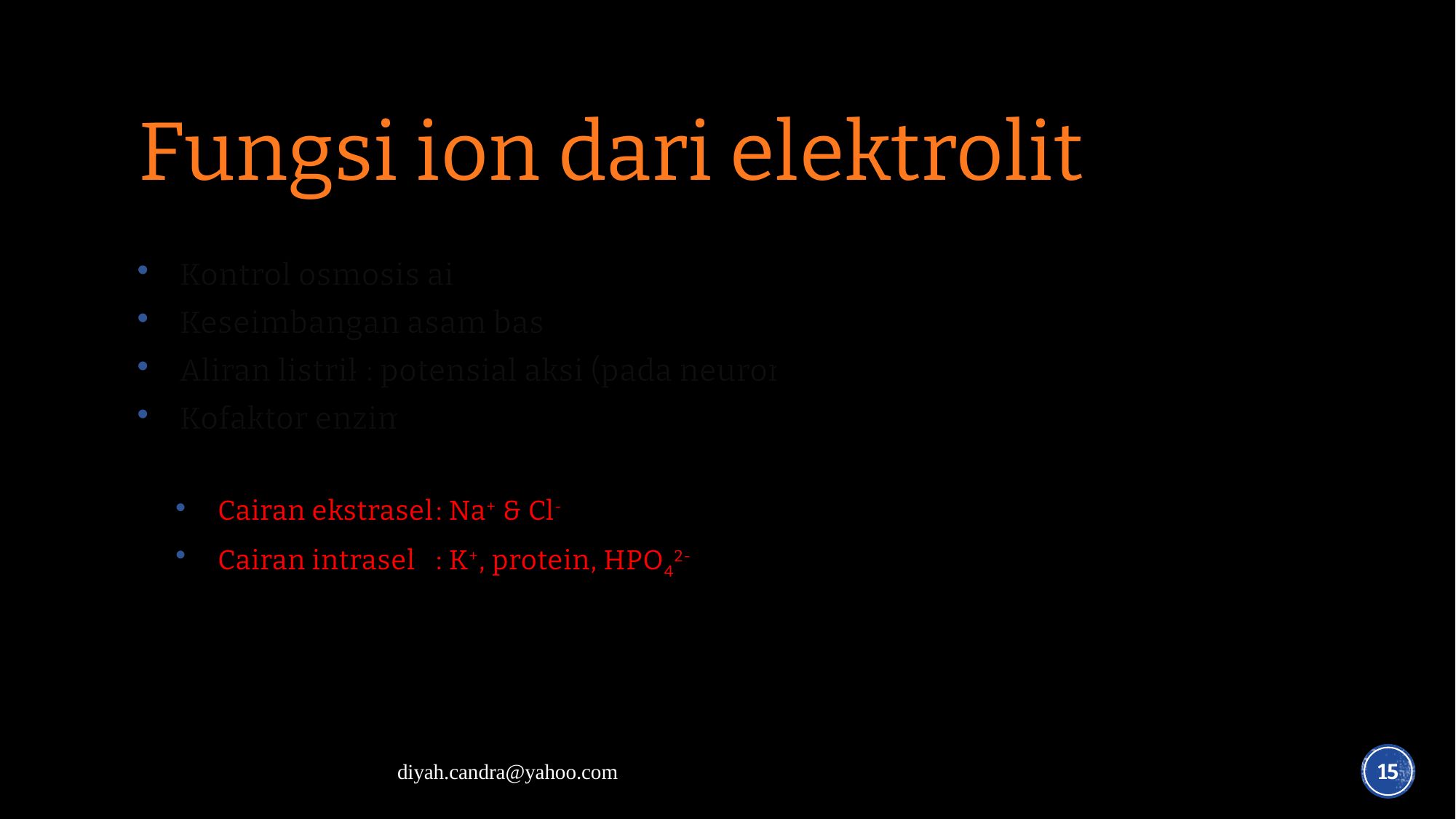

# Fungsi ion dari elektrolit
Kontrol osmosis air
Keseimbangan asam basa
Aliran listrik: potensial aksi (pada neuron)
Kofaktor enzim

Cairan ekstrasel	: Na+ & Cl-
Cairan intrasel	: K+, protein, HPO42-

diyah.candra@yahoo.com
15